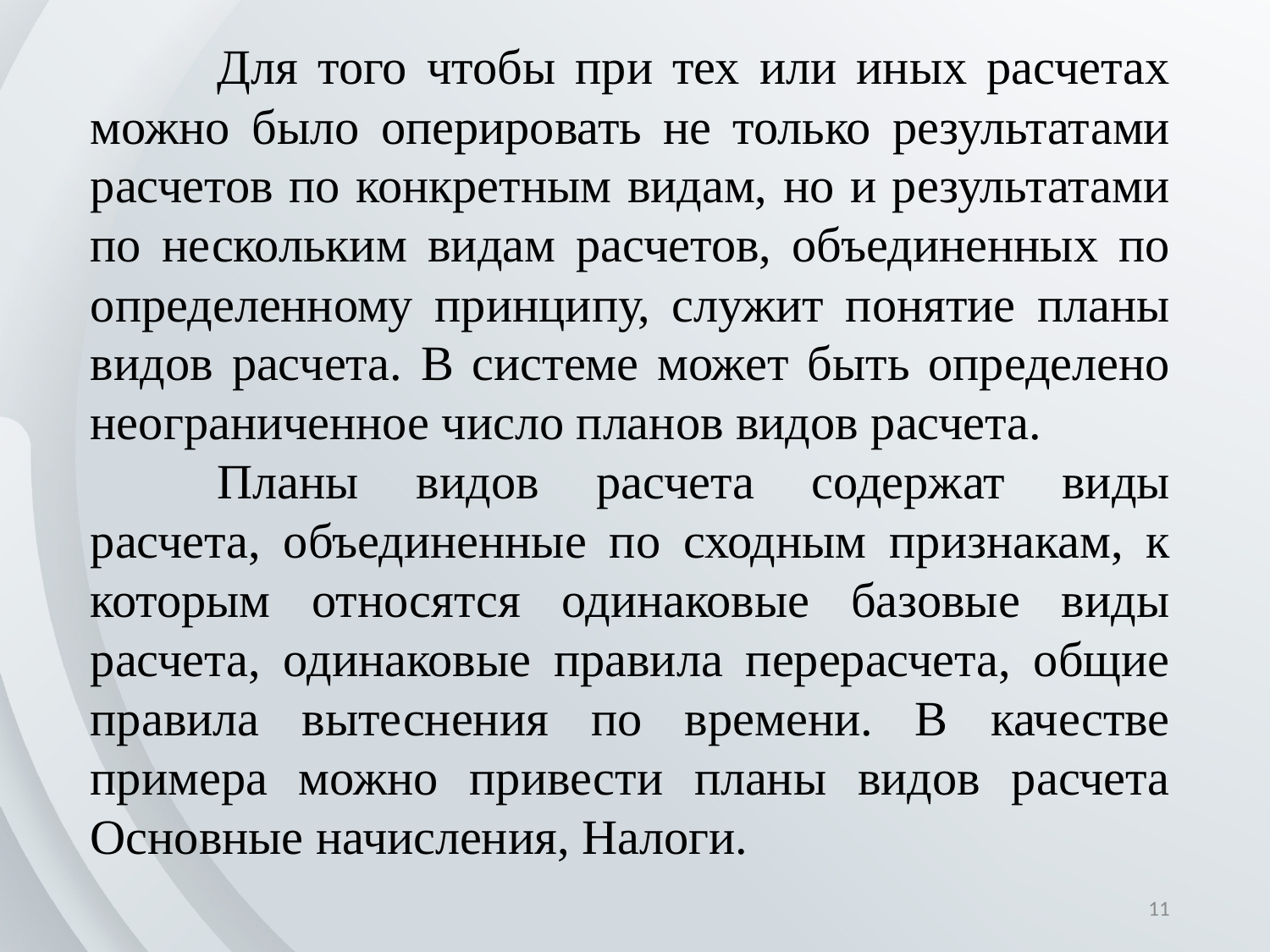

Для того чтобы при тех или иных расчетах можно было оперировать не только результатами расчетов по конкретным видам, но и результатами по нескольким видам расчетов, объ­единенных по определенному принципу, служит понятие планы видов расчета. В системе может быть определено неограниченное число планов видов расчета.
	Планы видов расчета содержат виды расчета, объединен­ные по сходным признакам, к которым относятся одинаковые базовые виды расчета, одинаковые правила перерасчета, общие правила вытеснения по времени. В качестве примера можно привести планы видов расчета Основные начисления, Налоги.

11